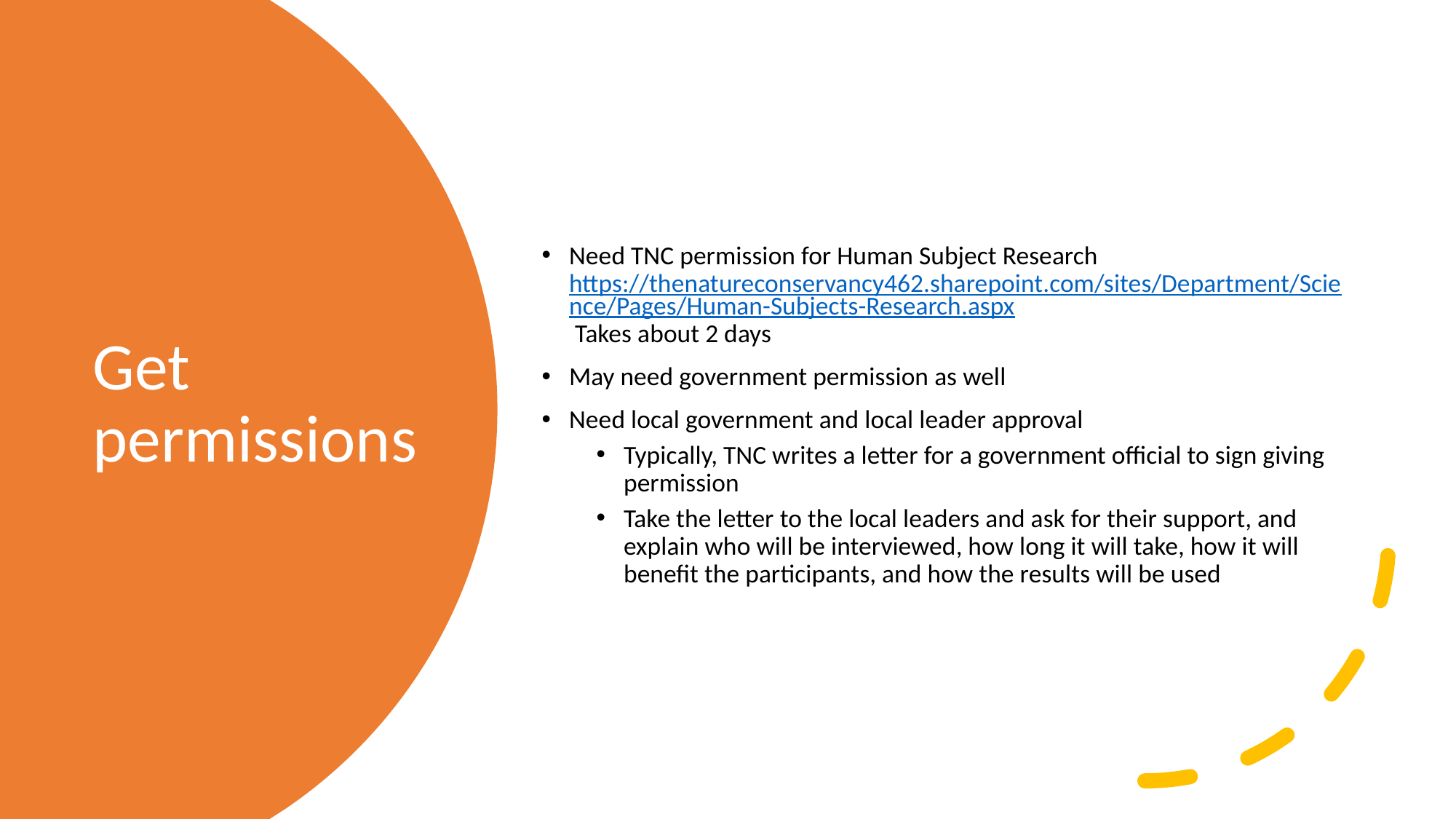

Need TNC permission for Human Subject Research https://thenatureconservancy462.sharepoint.com/sites/Department/Science/Pages/Human-Subjects-Research.aspx Takes about 2 days
May need government permission as well
Need local government and local leader approval
Typically, TNC writes a letter for a government official to sign giving permission
Take the letter to the local leaders and ask for their support, and explain who will be interviewed, how long it will take, how it will benefit the participants, and how the results will be used
# Get permissions